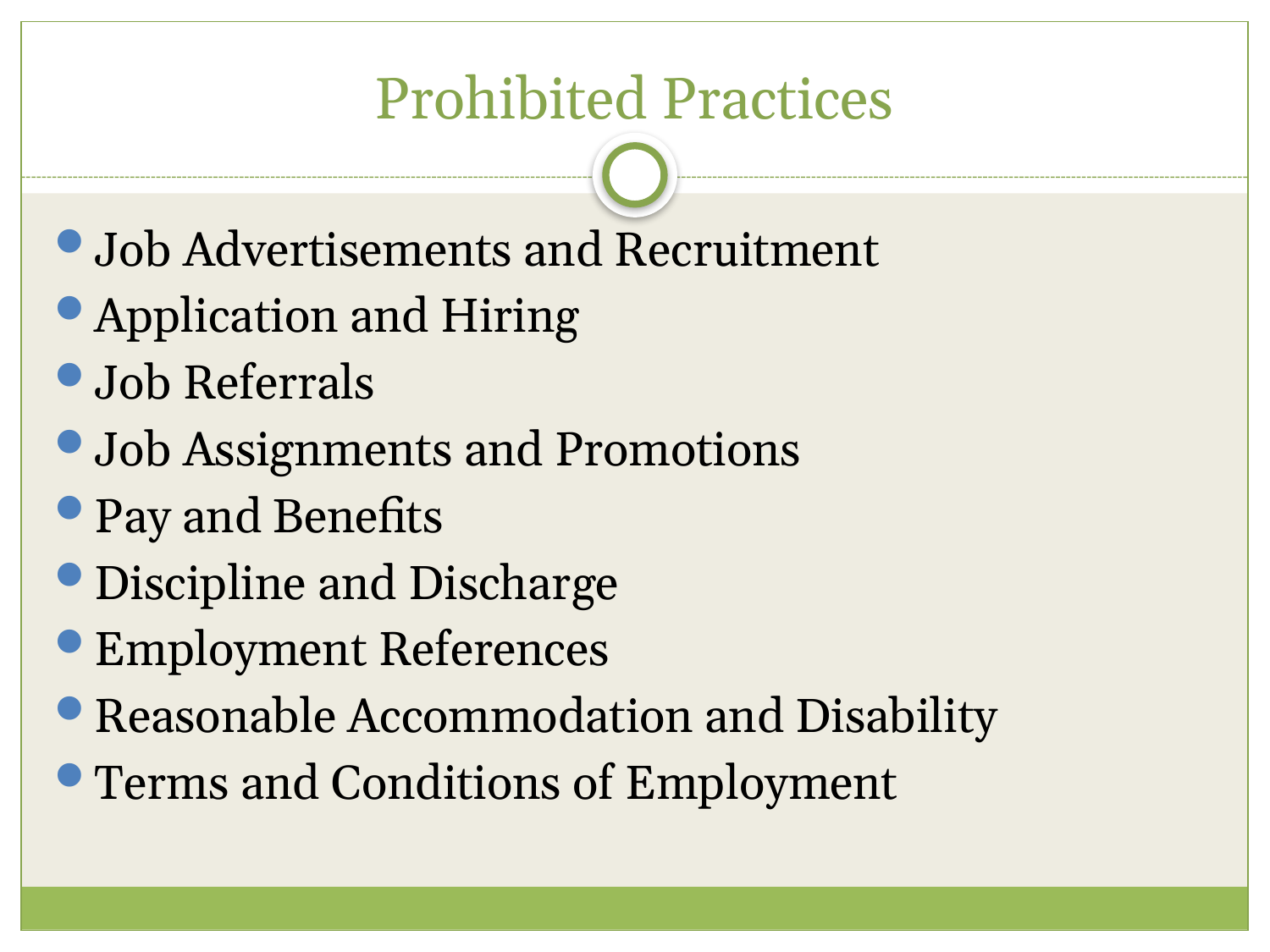

# Prohibited Practices
Job Advertisements and Recruitment
Application and Hiring
Job Referrals
Job Assignments and Promotions
Pay and Benefits
Discipline and Discharge
Employment References
Reasonable Accommodation and Disability
Terms and Conditions of Employment